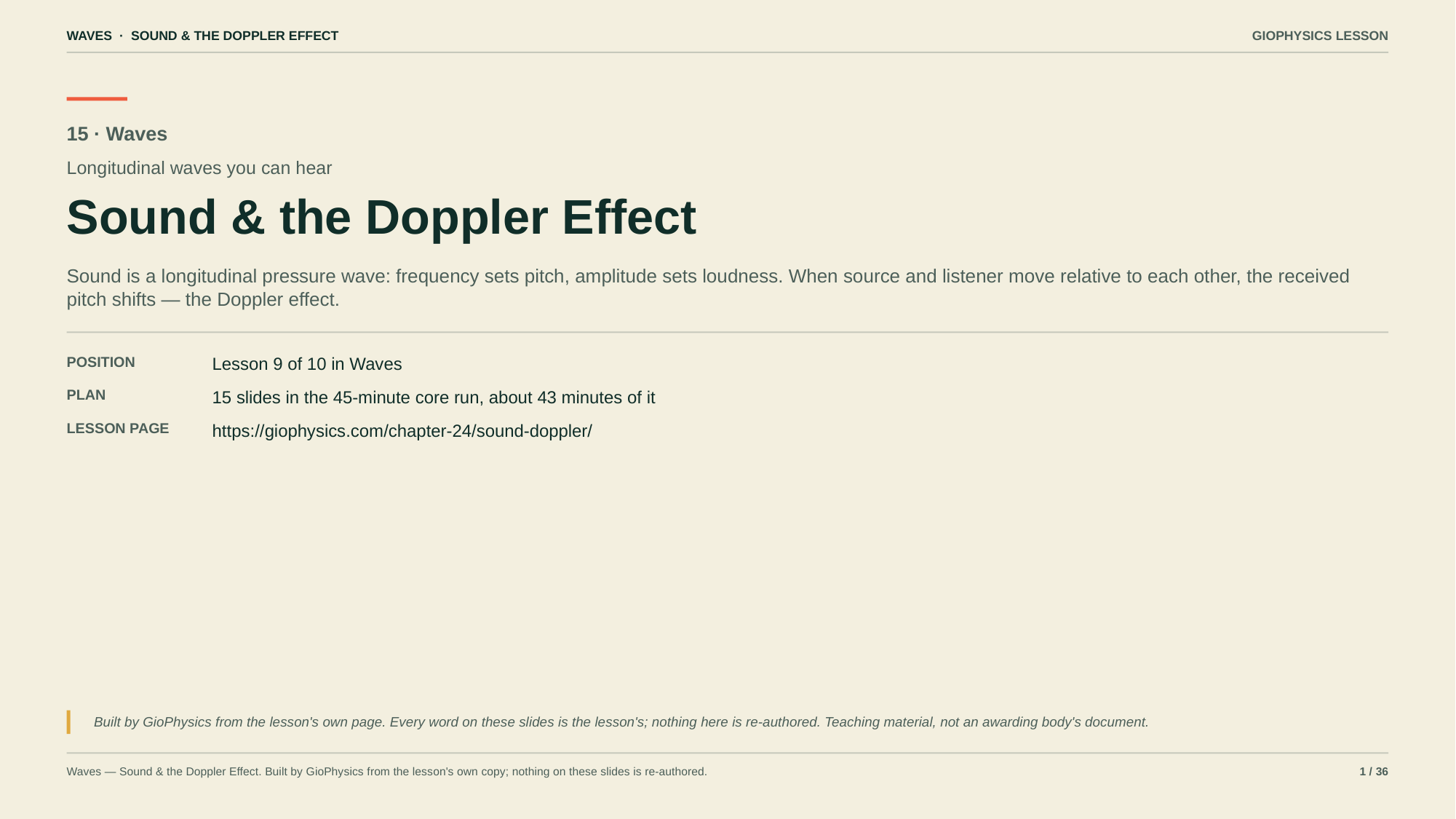

WAVES  ·  SOUND & THE DOPPLER EFFECT
GIOPHYSICS LESSON

15 · Waves
Longitudinal waves you can hear
Sound & the Doppler Effect
Sound is a longitudinal pressure wave: frequency sets pitch, amplitude sets loudness. When source and listener move relative to each other, the received pitch shifts — the Doppler effect.

POSITION
Lesson 9 of 10 in Waves
PLAN
15 slides in the 45-minute core run, about 43 minutes of it
LESSON PAGE
https://giophysics.com/chapter-24/sound-doppler/

Built by GioPhysics from the lesson's own page. Every word on these slides is the lesson's; nothing here is re-authored. Teaching material, not an awarding body's document.

Waves — Sound & the Doppler Effect. Built by GioPhysics from the lesson's own copy; nothing on these slides is re-authored.
1 / 36